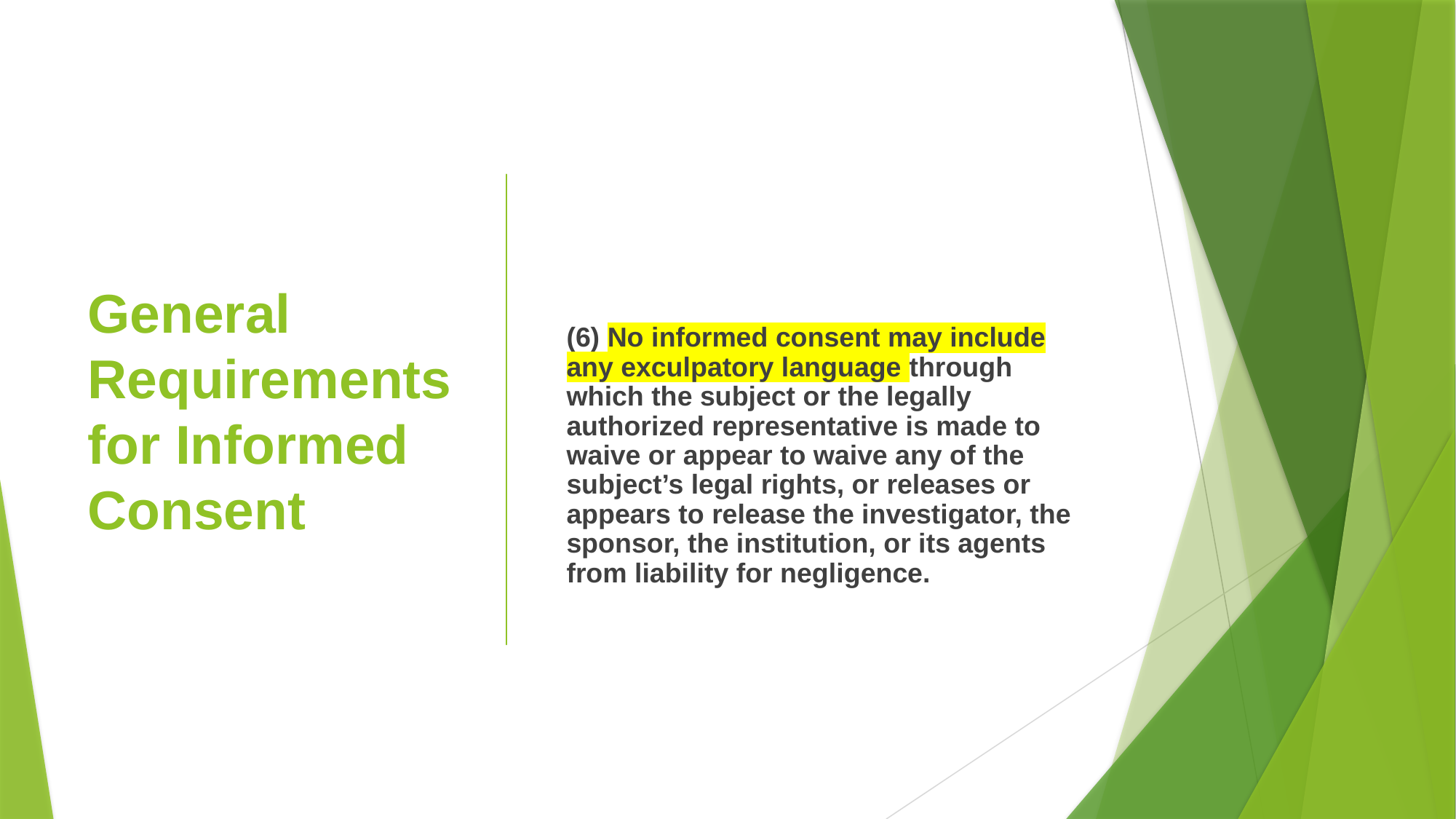

# General Requirements for Informed Consent

(6) No informed consent may include any exculpatory language through which the subject or the legally authorized representative is made to waive or appear to waive any of the subject’s legal rights, or releases or appears to release the investigator, the sponsor, the institution, or its agents from liability for negligence.